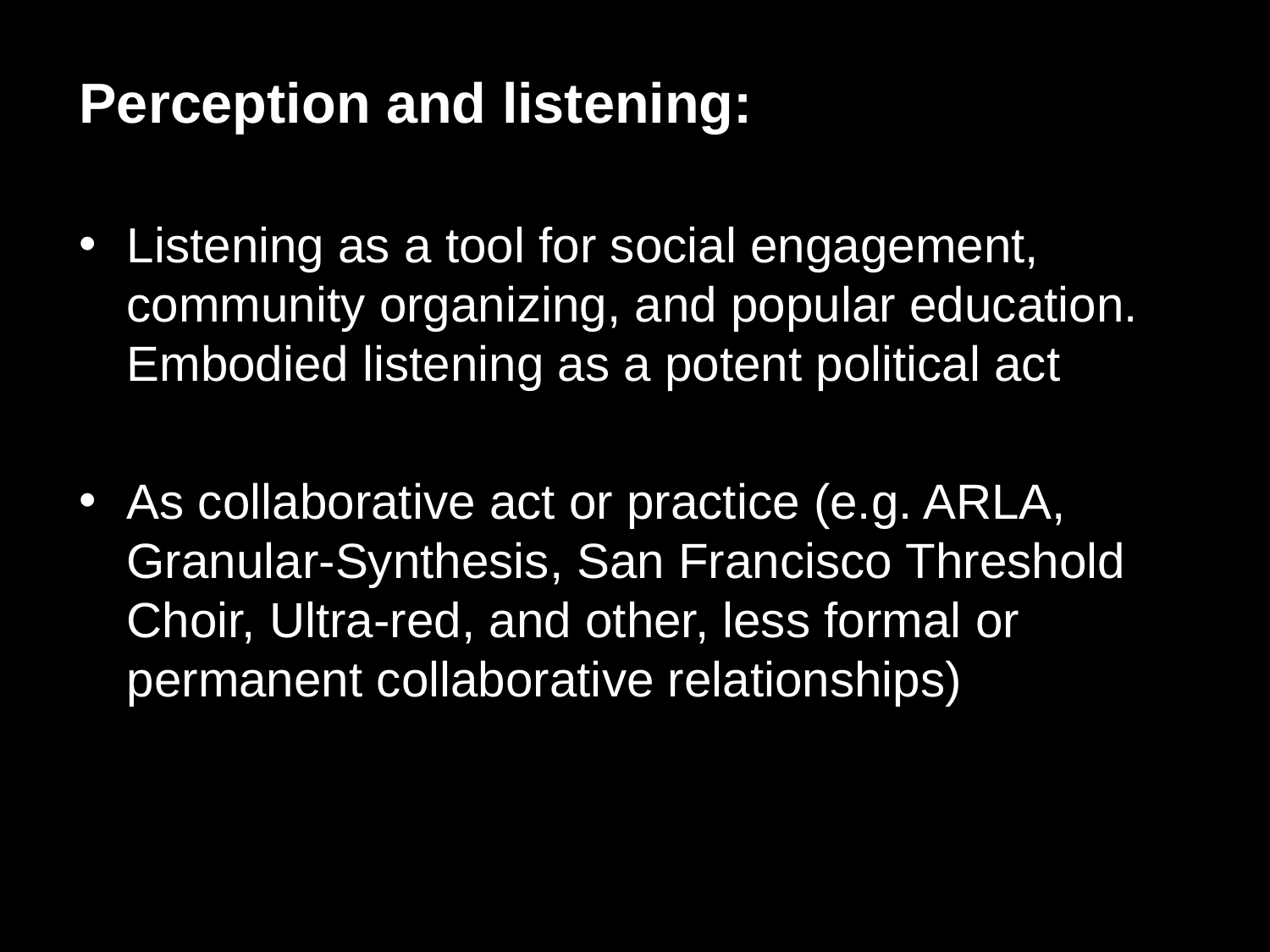

Perception and listening:

Listening as a tool for social engagement, community organizing, and popular education.  Embodied listening as a potent political act

As collaborative act or practice (e.g. ARLA, Granular-Synthesis, San Francisco Threshold Choir, Ultra-red, and other, less formal or permanent collaborative relationships)